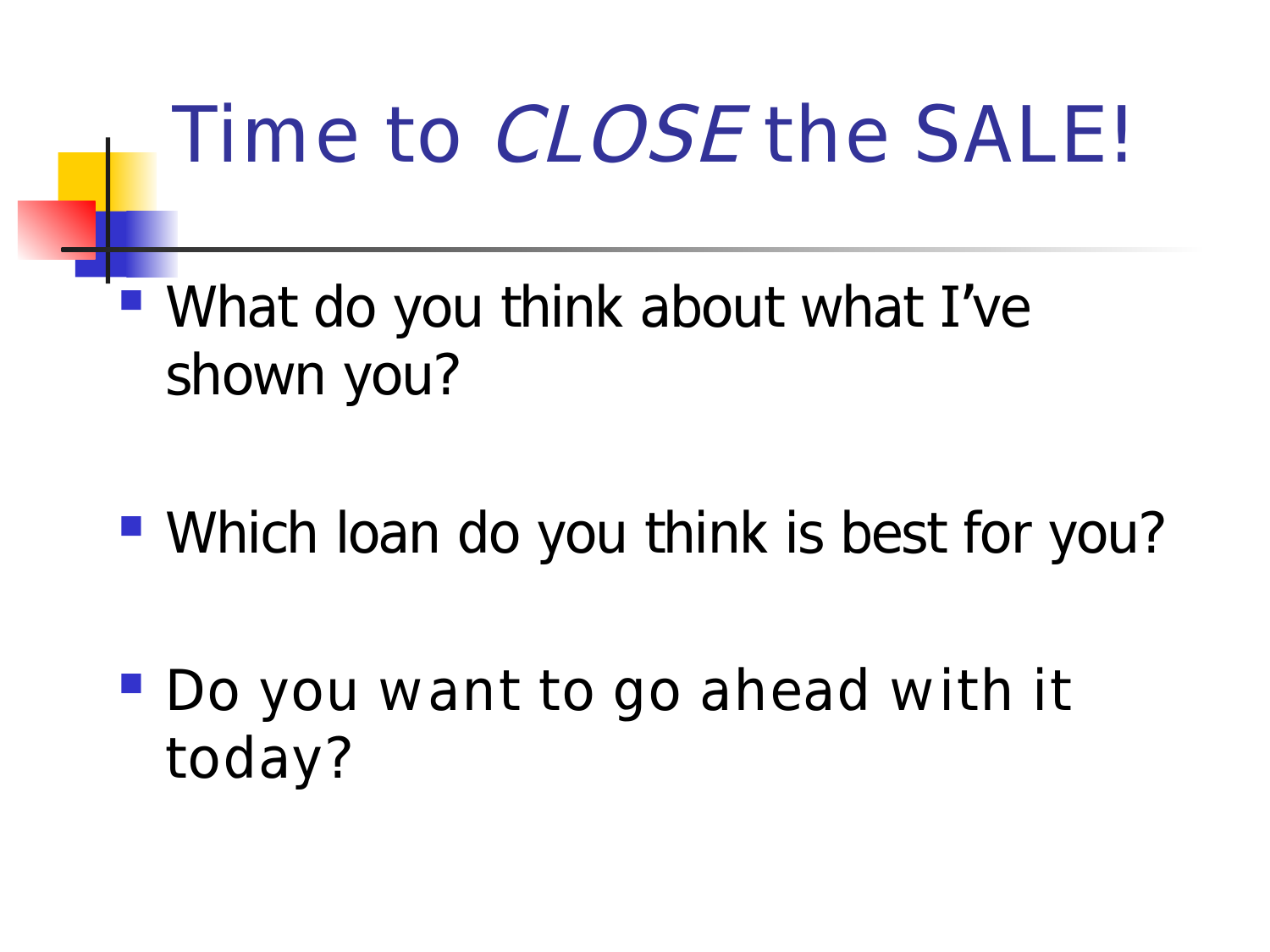

Time to CLOSE the SALE!
What do you think about what I’ve shown you?

Which loan do you think is best for you?

Do you want to go ahead with it today?